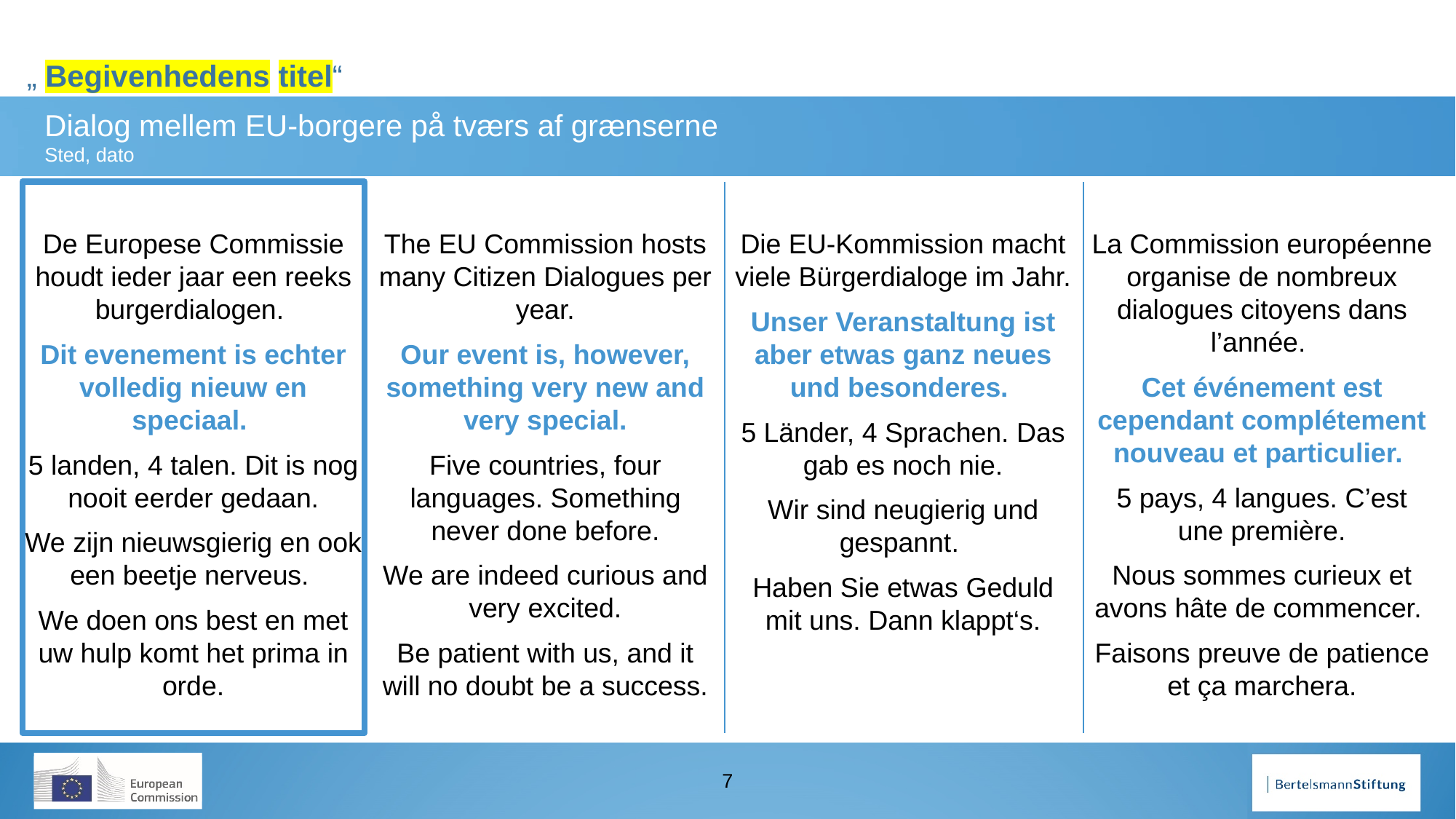

De Europese Commissie houdt ieder jaar een reeks burgerdialogen.
Dit evenement is echter volledig nieuw en speciaal.
5 landen, 4 talen. Dit is nog nooit eerder gedaan.
We zijn nieuwsgierig en ook een beetje nerveus.
We doen ons best en met uw hulp komt het prima in orde.

The EU Commission hosts many Citizen Dialogues per year.
Our event is, however, something very new and very special.
Five countries, four languages. Something never done before.
We are indeed curious and very excited.
Be patient with us, and it will no doubt be a success.

Die EU-Kommission macht viele Bürgerdialoge im Jahr.
Unser Veranstaltung ist aber etwas ganz neues und besonderes.
5 Länder, 4 Sprachen. Das gab es noch nie.
Wir sind neugierig und gespannt.
Haben Sie etwas Geduld mit uns. Dann klappt‘s.

La Commission européenne organise de nombreux dialogues citoyens dans l’année.
Cet événement est cependant complétement nouveau et particulier.
5 pays, 4 langues. C’est une première.
Nous sommes curieux et avons hâte de commencer.
Faisons preuve de patience et ça marchera.
7